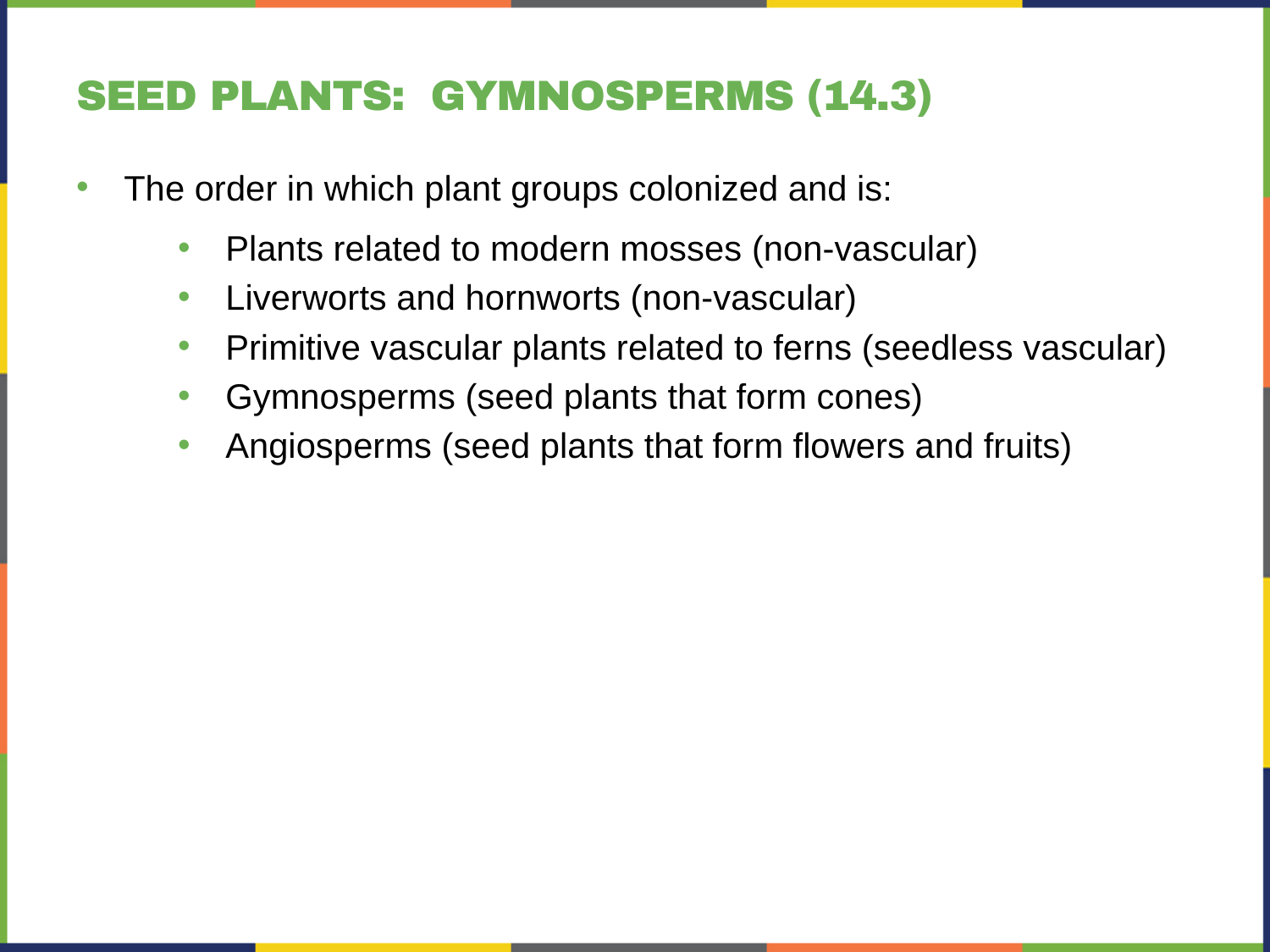

# Seed plants:  Gymnosperms (14.3)
The order in which plant groups colonized and is:
Plants related to modern mosses (non-vascular)
Liverworts and hornworts (non-vascular)
Primitive vascular plants related to ferns (seedless vascular)
Gymnosperms (seed plants that form cones)
Angiosperms (seed plants that form flowers and fruits)